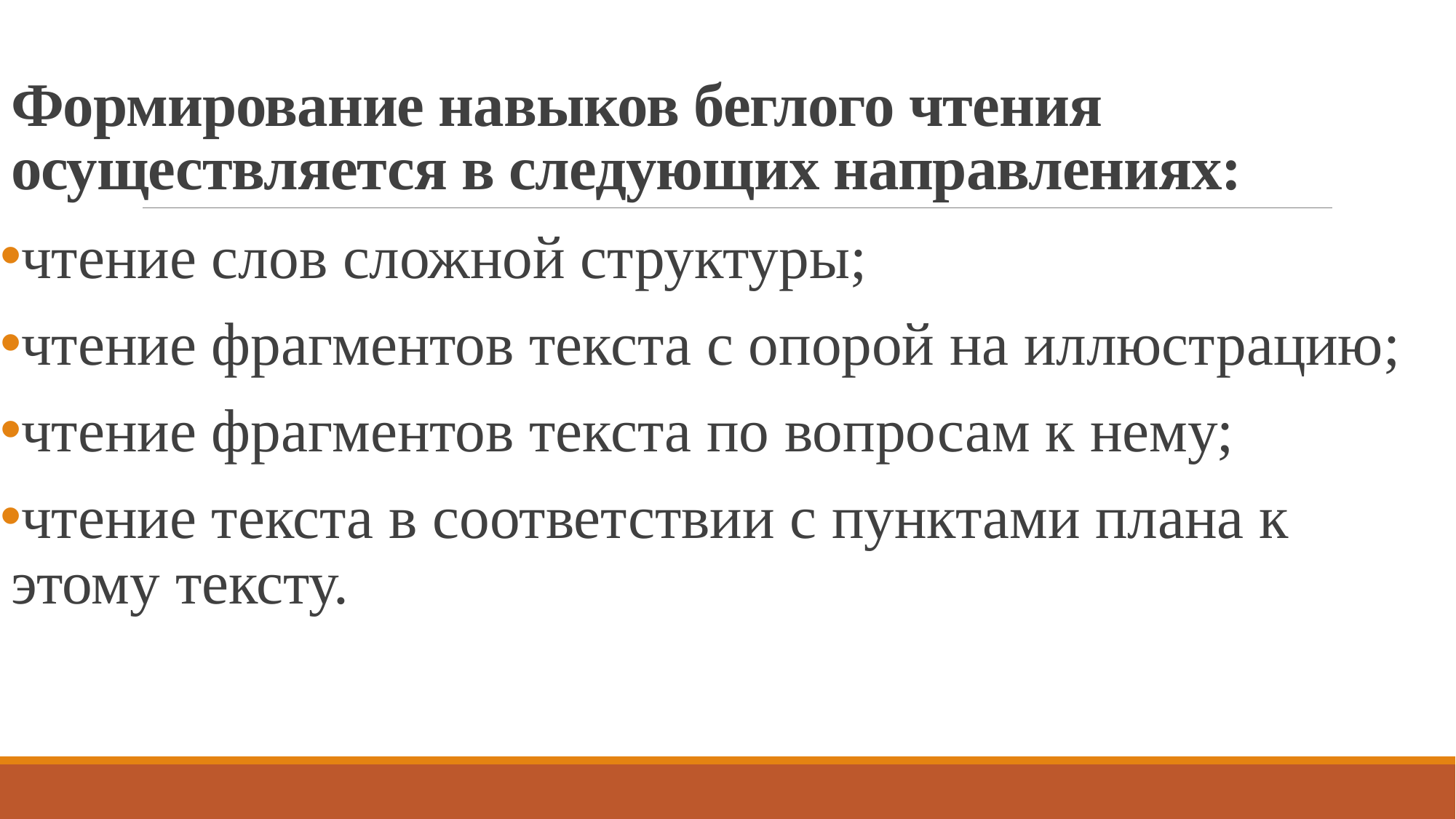

# Формирование навыков беглого чтения осуществляется в следующих направлениях:
чтение слов сложной структуры;
чтение фрагментов текста с опорой на иллюстрацию;
чтение фрагментов текста по вопросам к нему;
чтение текста в соответствии с пунктами плана к этому тексту.